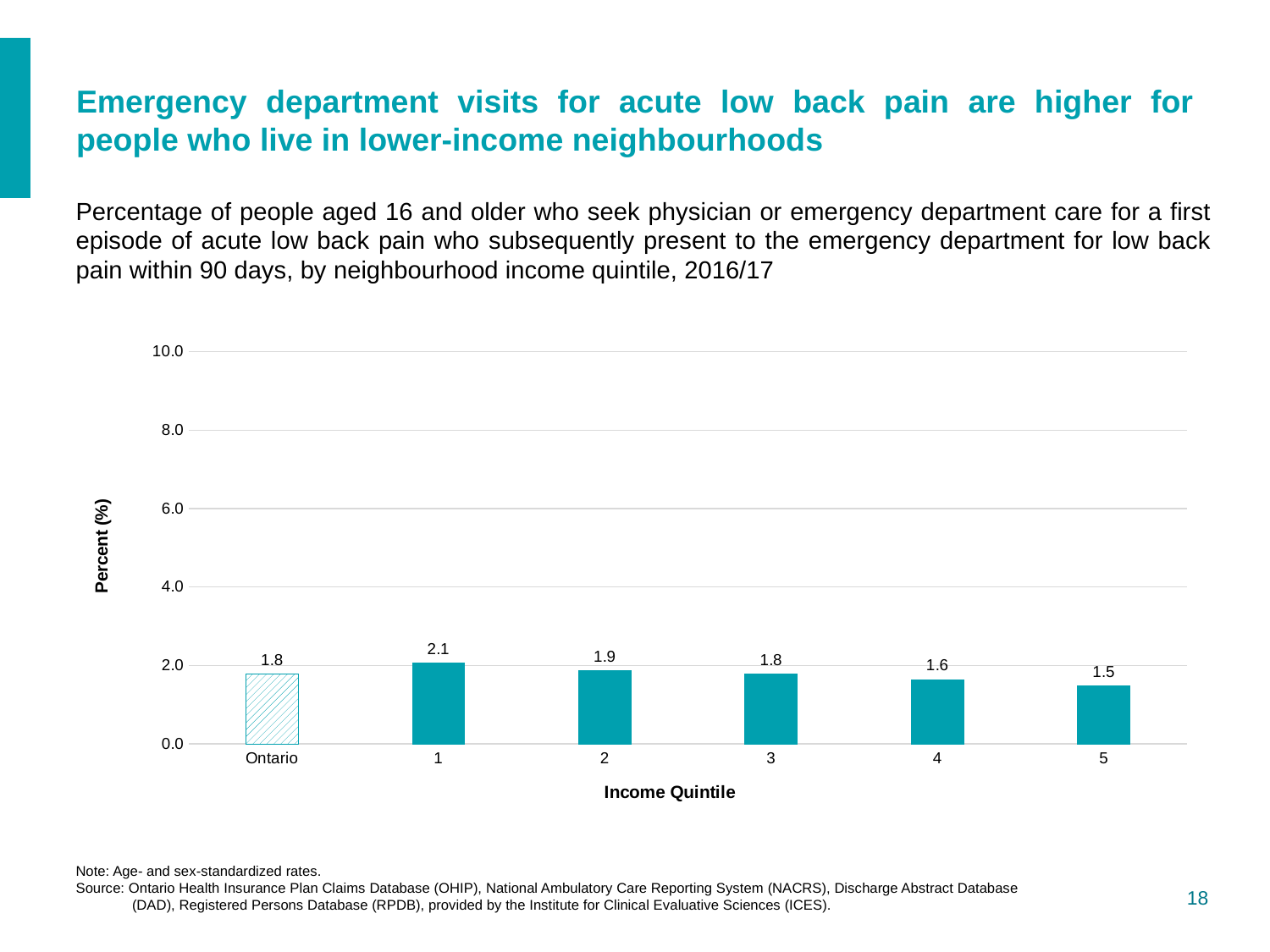

# Emergency department visits for acute low back pain are higher for people who live in lower-income neighbourhoods
Percentage of people aged 16 and older who seek physician or emergency department care for a first episode of acute low back pain who subsequently present to the emergency department for low back pain within 90 days, by neighbourhood income quintile, 2016/17

### Chart

| Category | Std_percent_90days |
|---|---|
| Ontario | 1.78169365666454 |
| 1 | 2.06134302854757 |
| 2 | 1.86742315021094 |
| 3 | 1.78027354853689 |
| 4 | 1.63890639421707 |
| 5 | 1.4810403124297 |
Note: Age- and sex-standardized rates.
Source: Ontario Health Insurance Plan Claims Database (OHIP), National Ambulatory Care Reporting System (NACRS), Discharge Abstract Database
              (DAD), Registered Persons Database (RPDB), provided by the Institute for Clinical Evaluative Sciences (ICES).